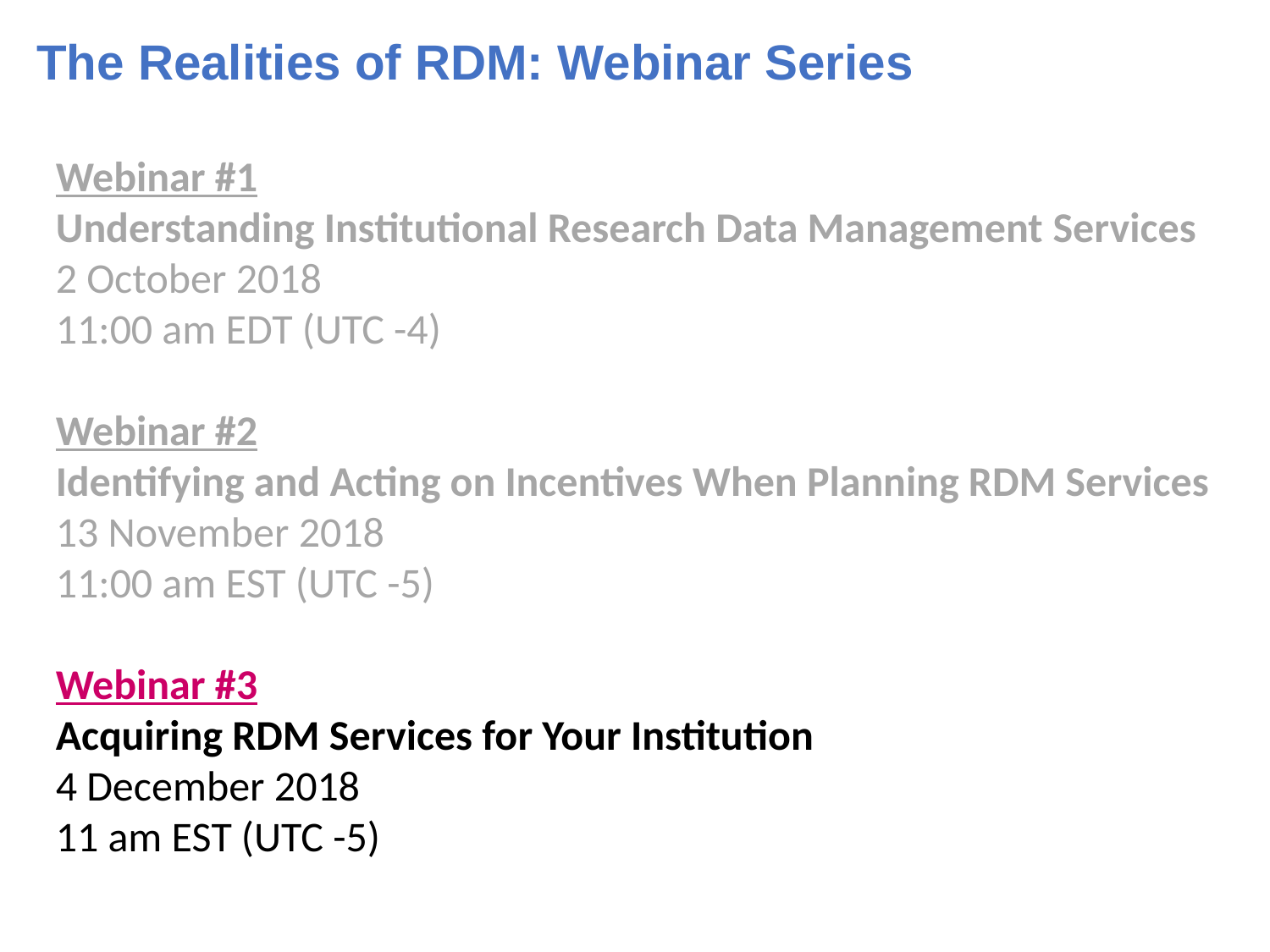

The Realities of RDM: Webinar Series
Webinar #1
Understanding Institutional Research Data Management Services
2 October 2018
11:00 am EDT (UTC -4)

Webinar #2
Identifying and Acting on Incentives When Planning RDM Services
13 November 2018
11:00 am EST (UTC -5)

Webinar #3
Acquiring RDM Services for Your Institution
4 December 2018
11 am EST (UTC -5)